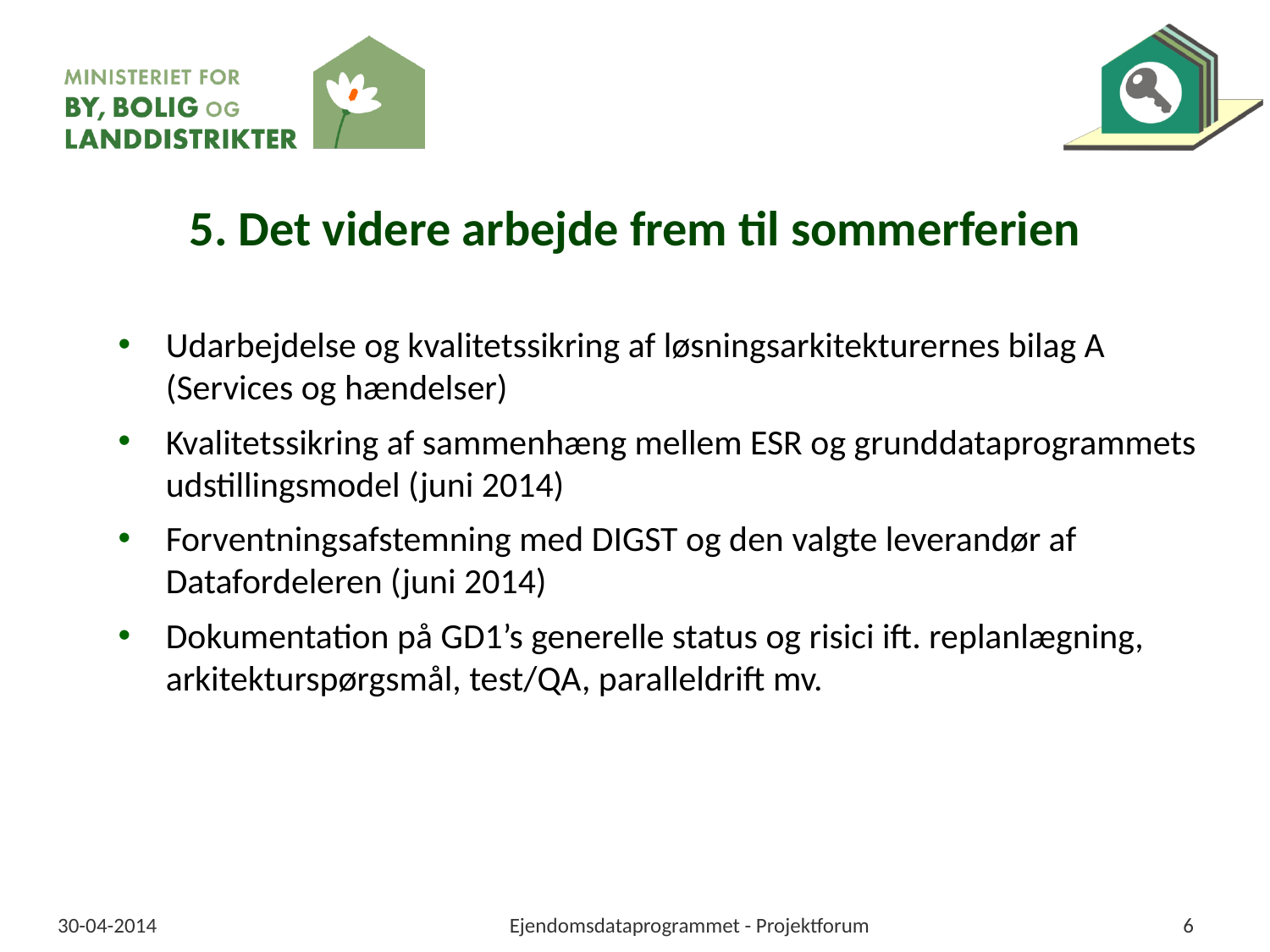

# 5. Det videre arbejde frem til sommerferien
Udarbejdelse og kvalitetssikring af løsningsarkitekturernes bilag A (Services og hændelser)
Kvalitetssikring af sammenhæng mellem ESR og grunddataprogrammets udstillingsmodel (juni 2014)
Forventningsafstemning med DIGST og den valgte leverandør af Datafordeleren (juni 2014)
Dokumentation på GD1’s generelle status og risici ift. replanlægning, arkitekturspørgsmål, test/QA, paralleldrift mv.

30-04-2014
Ejendomsdataprogrammet - Projektforum
6